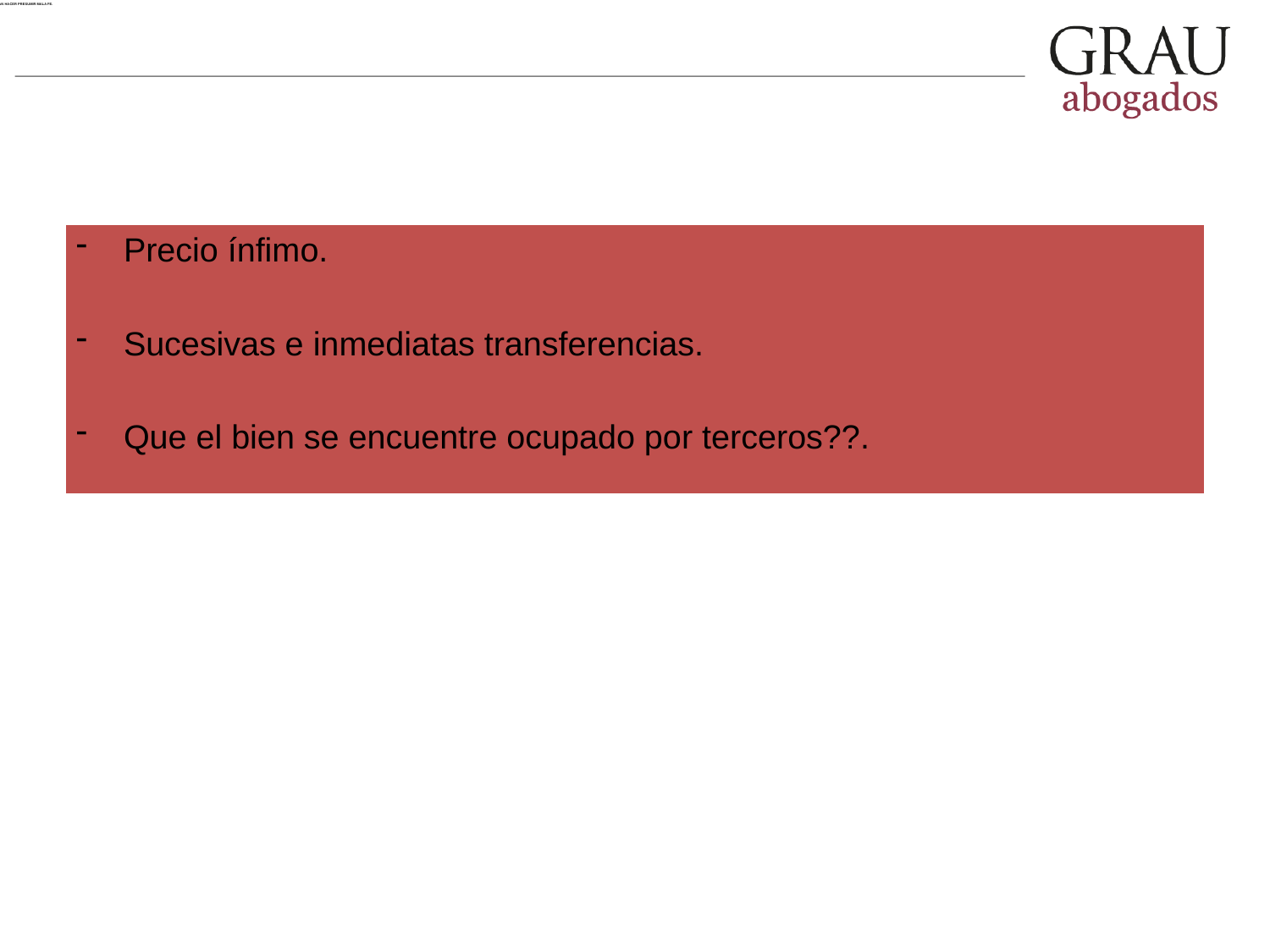

# I	NDICIOS QUE PODRIAN HACER PRESUMIR MALA FE.
Precio ínfimo.

Sucesivas e inmediatas transferencias.

Que el bien se encuentre ocupado por terceros??.